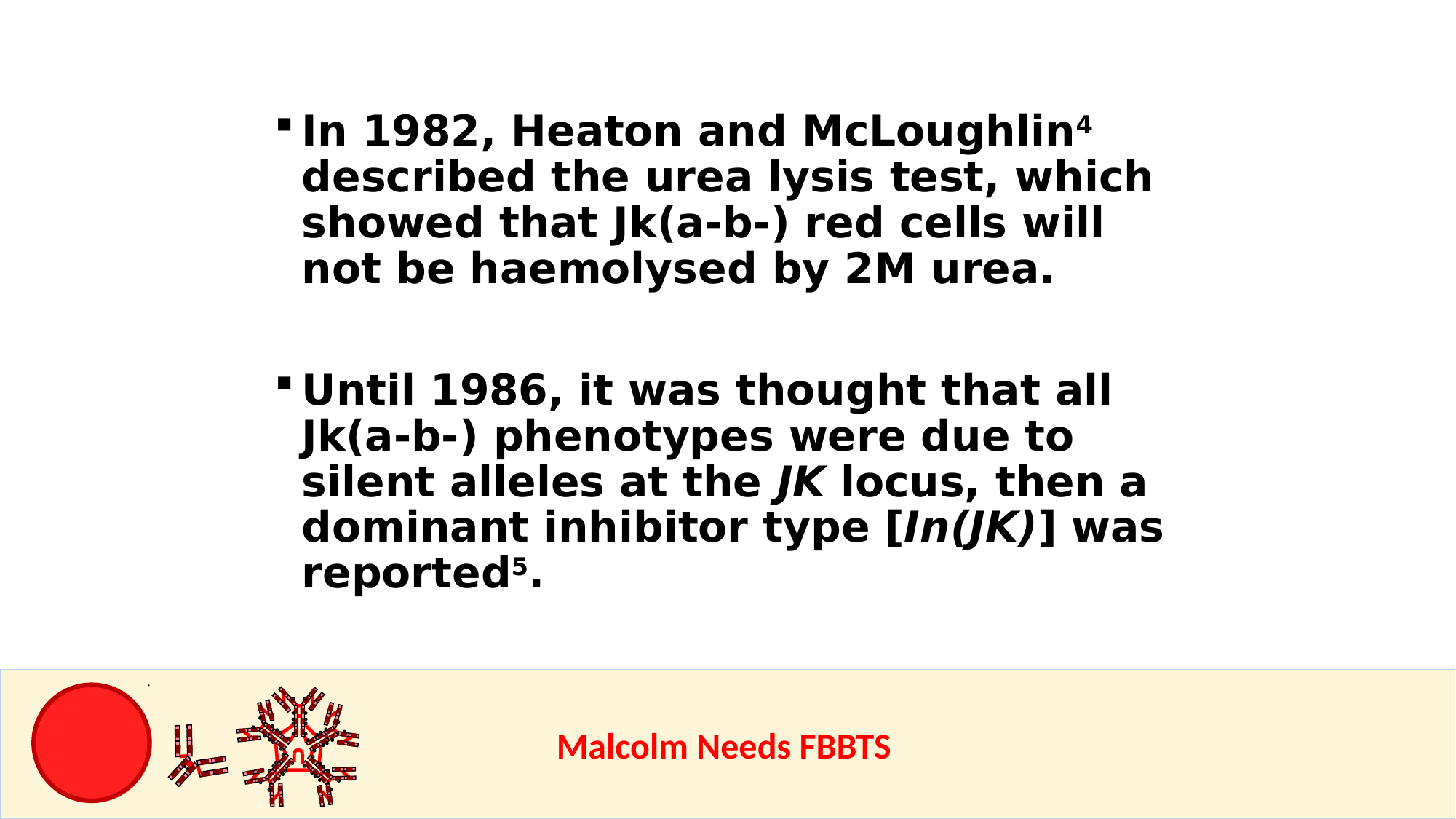

In 1982, Heaton and McLoughlin4 described the urea lysis test, which showed that Jk(a-b-) red cells will not be haemolysed by 2M urea.

Until 1986, it was thought that all Jk(a-b-) phenotypes were due to silent alleles at the JK locus, then a dominant inhibitor type [In(JK)] was reported5.
					Malcolm Needs FBBTS